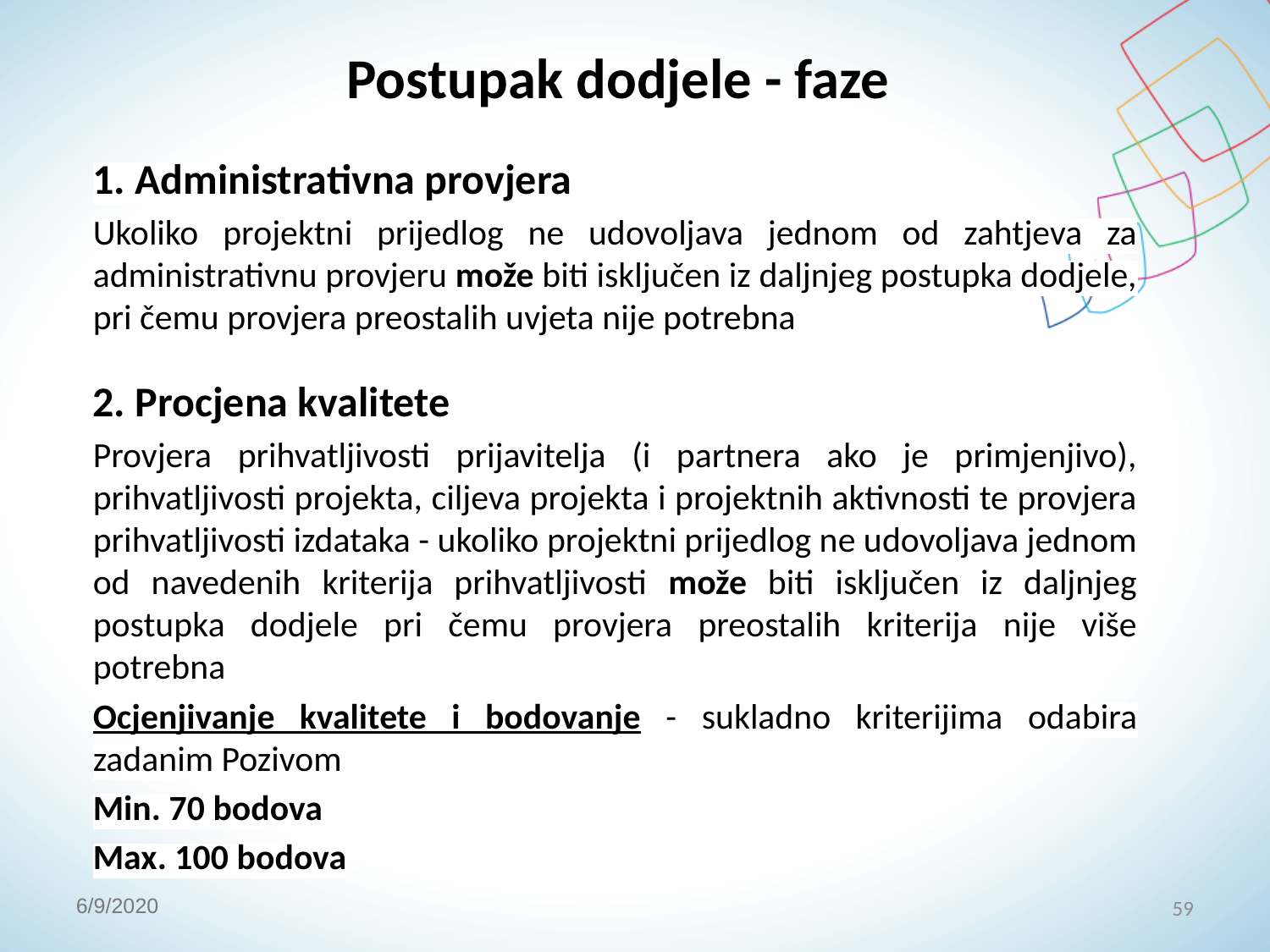

# Postupak dodjele - faze
1. Administrativna provjera
Ukoliko projektni prijedlog ne udovoljava jednom od zahtjeva za administrativnu provjeru može biti isključen iz daljnjeg postupka dodjele, pri čemu provjera preostalih uvjeta nije potrebna

2. Procjena kvalitete
Provjera prihvatljivosti prijavitelja (i partnera ako je primjenjivo), prihvatljivosti projekta, ciljeva projekta i projektnih aktivnosti te provjera prihvatljivosti izdataka - ukoliko projektni prijedlog ne udovoljava jednom od navedenih kriterija prihvatljivosti može biti isključen iz daljnjeg postupka dodjele pri čemu provjera preostalih kriterija nije više potrebna
Ocjenjivanje kvalitete i bodovanje - sukladno kriterijima odabira zadanim Pozivom
Min. 70 bodova
Max. 100 bodova

59